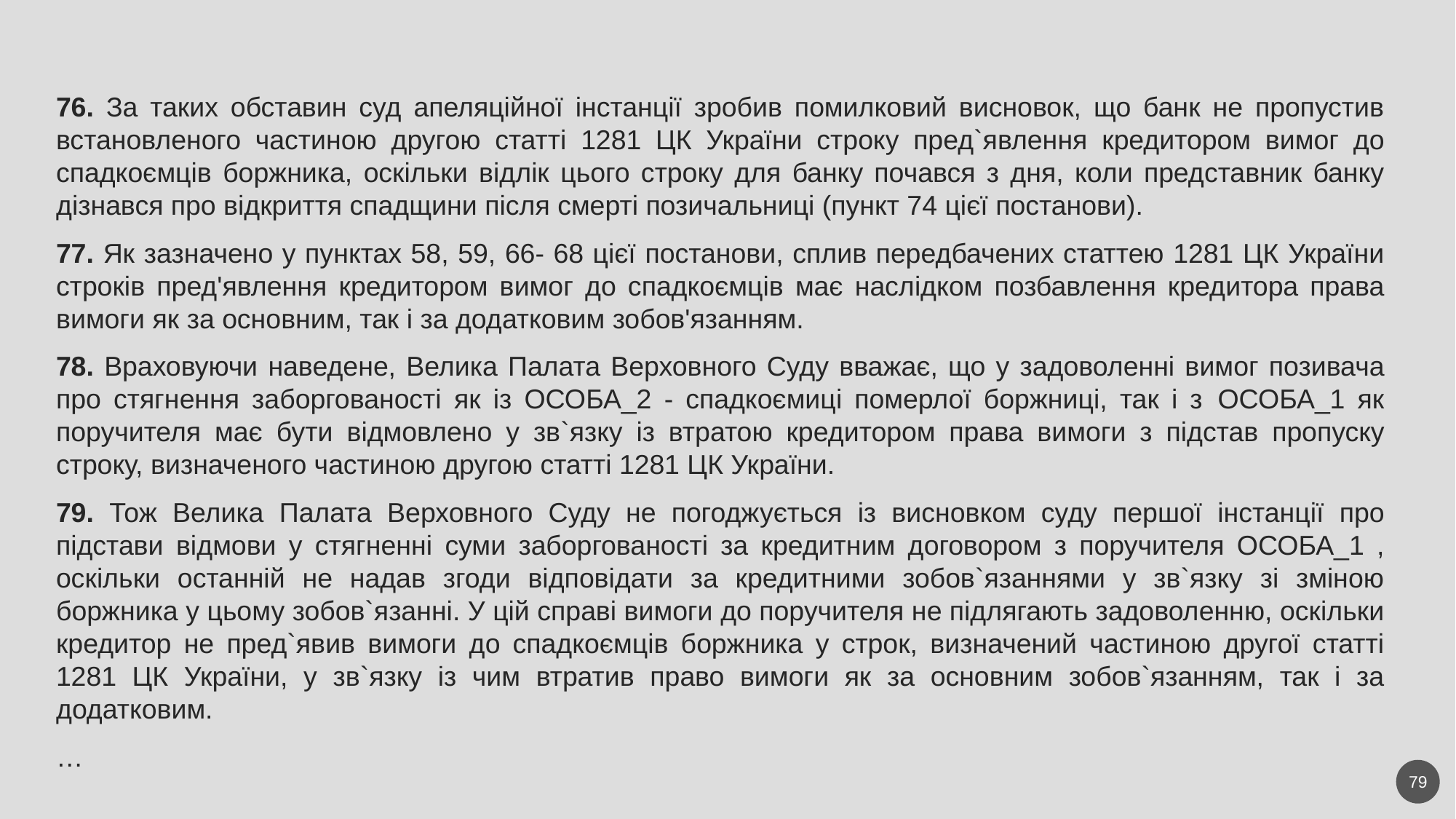

76. За таких обставин суд апеляційної інстанції зробив помилковий висновок, що банк не пропустив встановленого частиною другою статті 1281 ЦК України строку пред`явлення кредитором вимог до спадкоємців боржника, оскільки відлік цього строку для банку почався з дня, коли представник банку дізнався про відкриття спадщини після смерті позичальниці (пункт 74 цієї постанови).
77. Як зазначено у пунктах 58, 59, 66- 68 цієї постанови, сплив передбачених статтею 1281 ЦК України строків пред'явлення кредитором вимог до спадкоємців має наслідком позбавлення кредитора права вимоги як за основним, так і за додатковим зобов'язанням.
78. Враховуючи наведене, Велика Палата Верховного Суду вважає, що у задоволенні вимог позивача про стягнення заборгованості як із ОСОБА_2 - спадкоємиці померлої боржниці, так і з  ОСОБА_1 як поручителя має бути відмовлено у зв`язку із втратою кредитором права вимоги з підстав пропуску строку, визначеного частиною другою статті 1281 ЦК України.
79. Тож Велика Палата Верховного Суду не погоджується із висновком суду першої інстанції про підстави відмови у стягненні суми заборгованості за кредитним договором з поручителя ОСОБА_1 , оскільки останній не надав згоди відповідати за кредитними зобов`язаннями у зв`язку зі зміною боржника у цьому зобов`язанні. У цій справі вимоги до поручителя не підлягають задоволенню, оскільки кредитор не пред`явив вимоги до спадкоємців боржника у строк, визначений частиною другої статті 1281 ЦК України, у зв`язку із чим втратив право вимоги як за основним зобов`язанням, так і за додатковим.
…
79